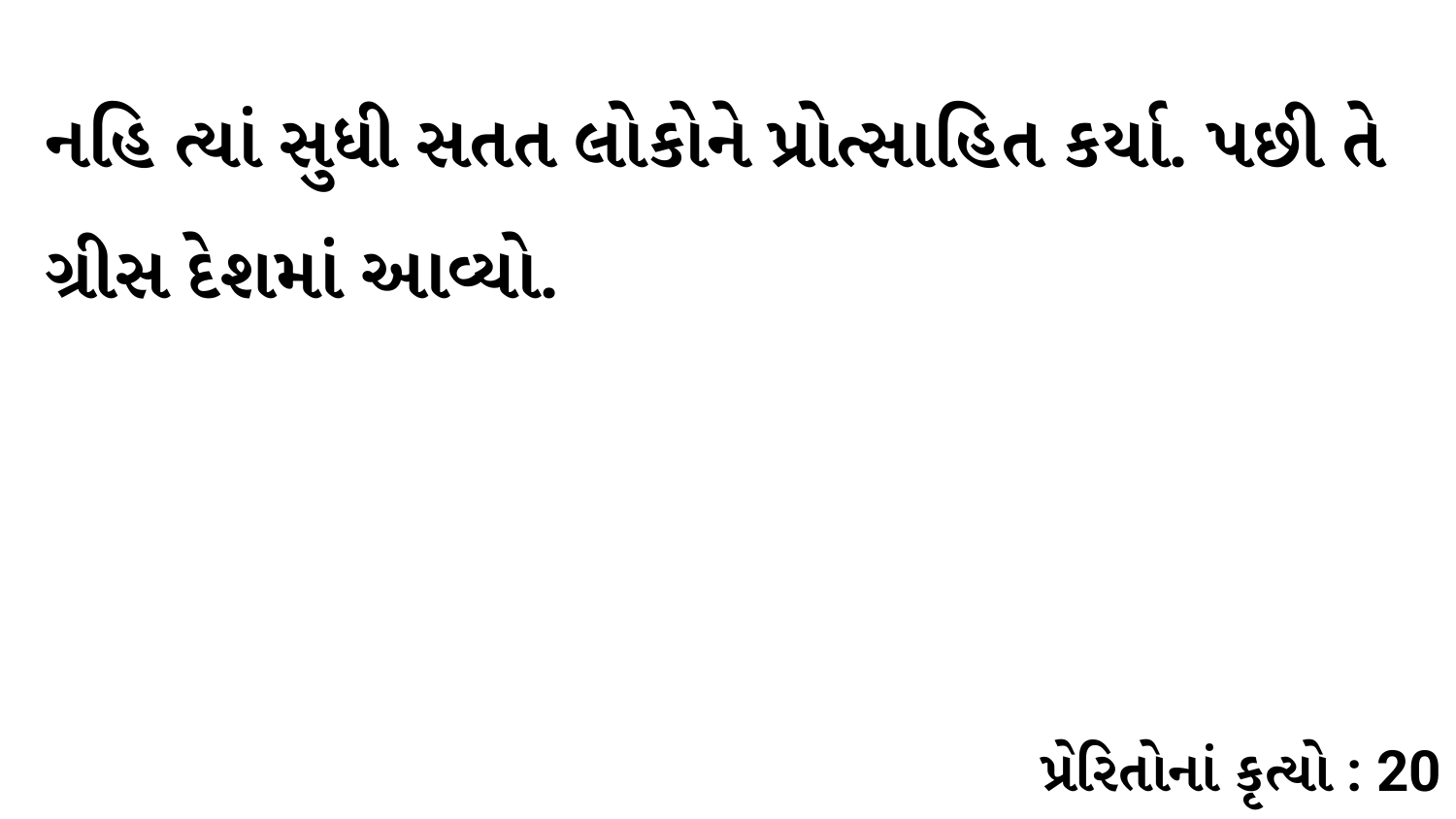

નહિ ત્યાં સુધી સતત લોકોને પ્રોત્સાહિત કર્યા. પછી તે ગ્રીસ દેશમાં આવ્યો.
પ્રેરિતોનાં કૃત્યો : 20